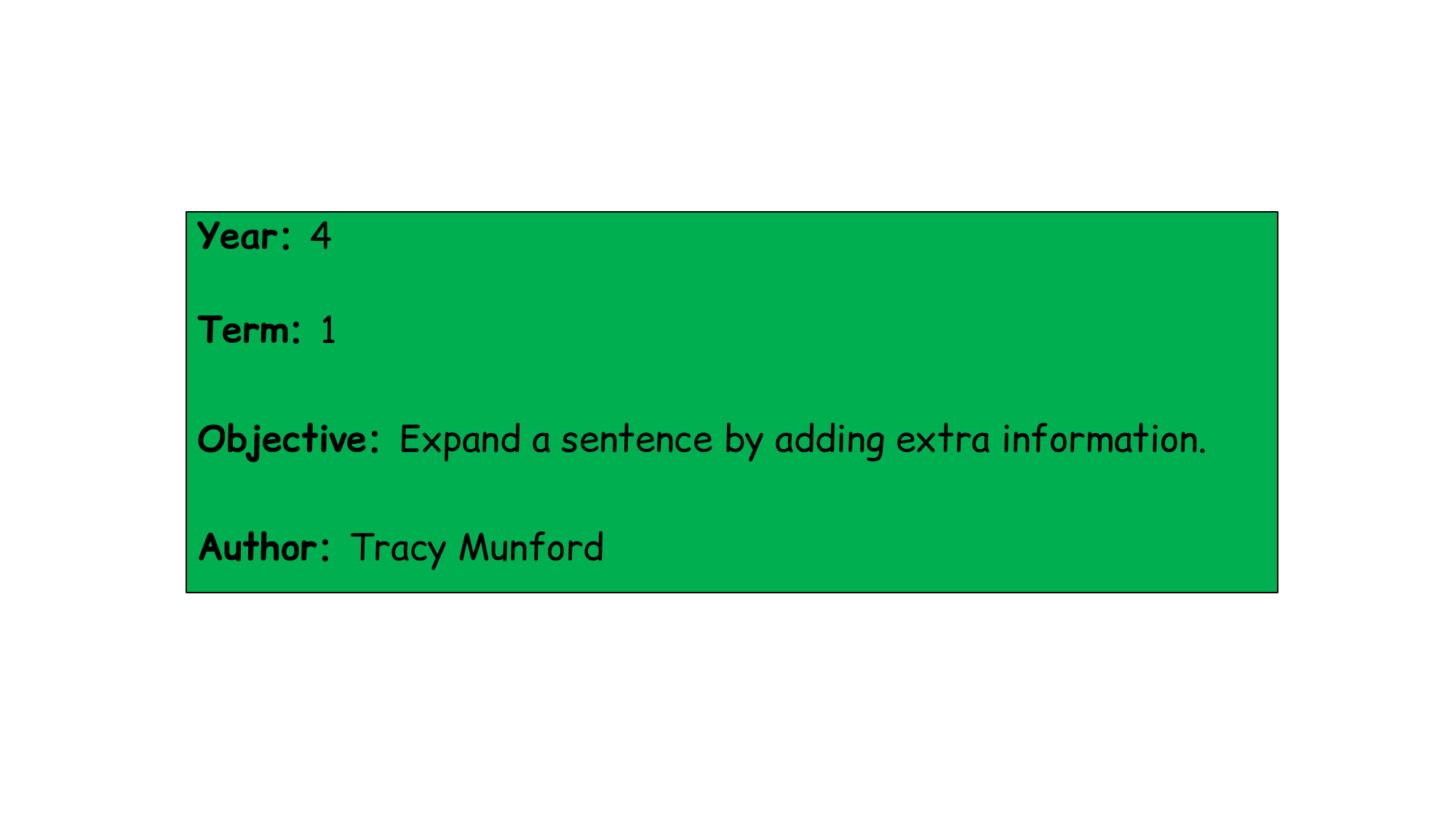

Year: 4

Term: 1

Objective: Expand a sentence by adding extra information.

Author: Tracy Munford